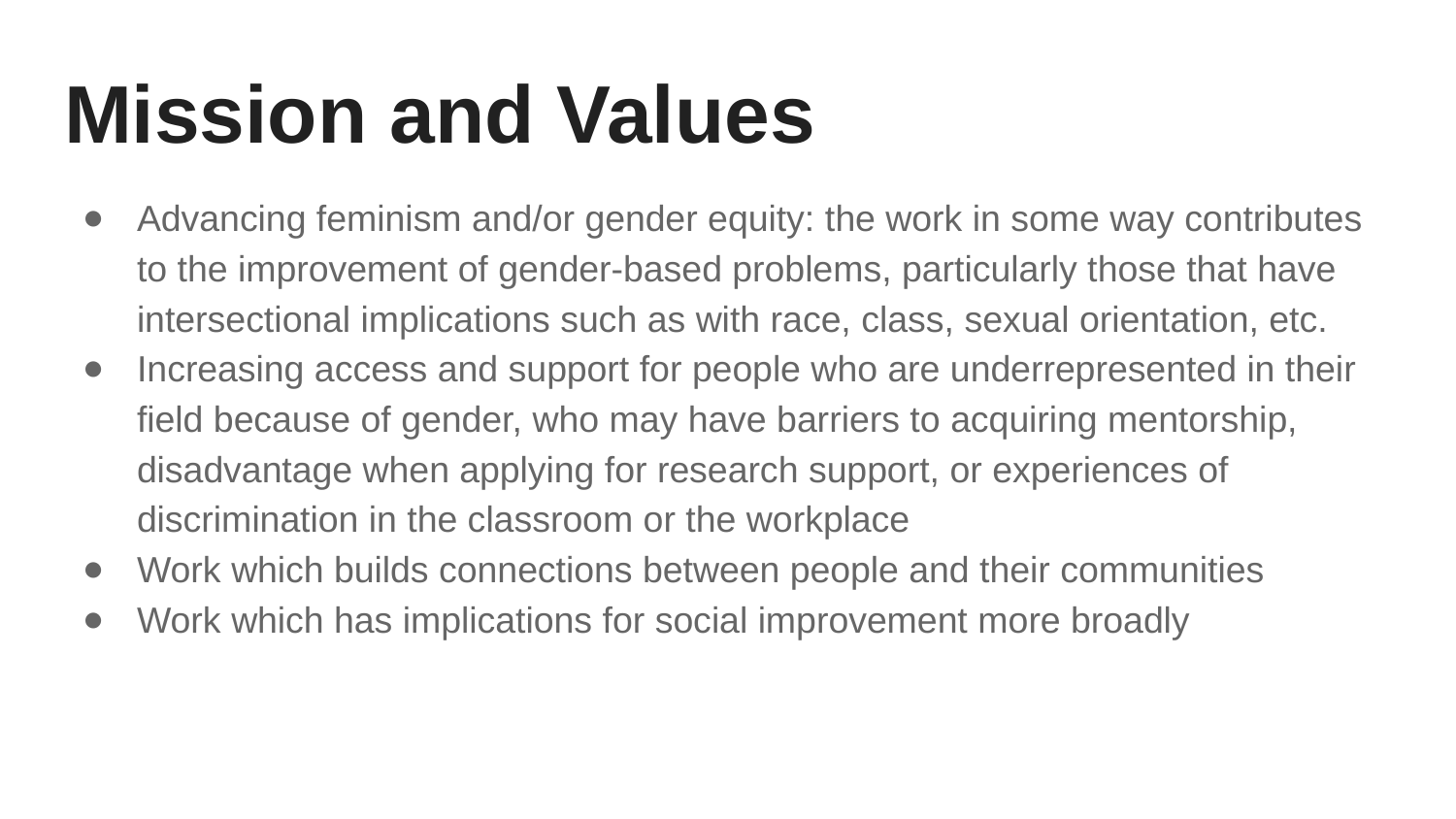

# Mission and Values
Advancing feminism and/or gender equity: the work in some way contributes to the improvement of gender-based problems, particularly those that have intersectional implications such as with race, class, sexual orientation, etc.
Increasing access and support for people who are underrepresented in their field because of gender, who may have barriers to acquiring mentorship, disadvantage when applying for research support, or experiences of discrimination in the classroom or the workplace
Work which builds connections between people and their communities
Work which has implications for social improvement more broadly